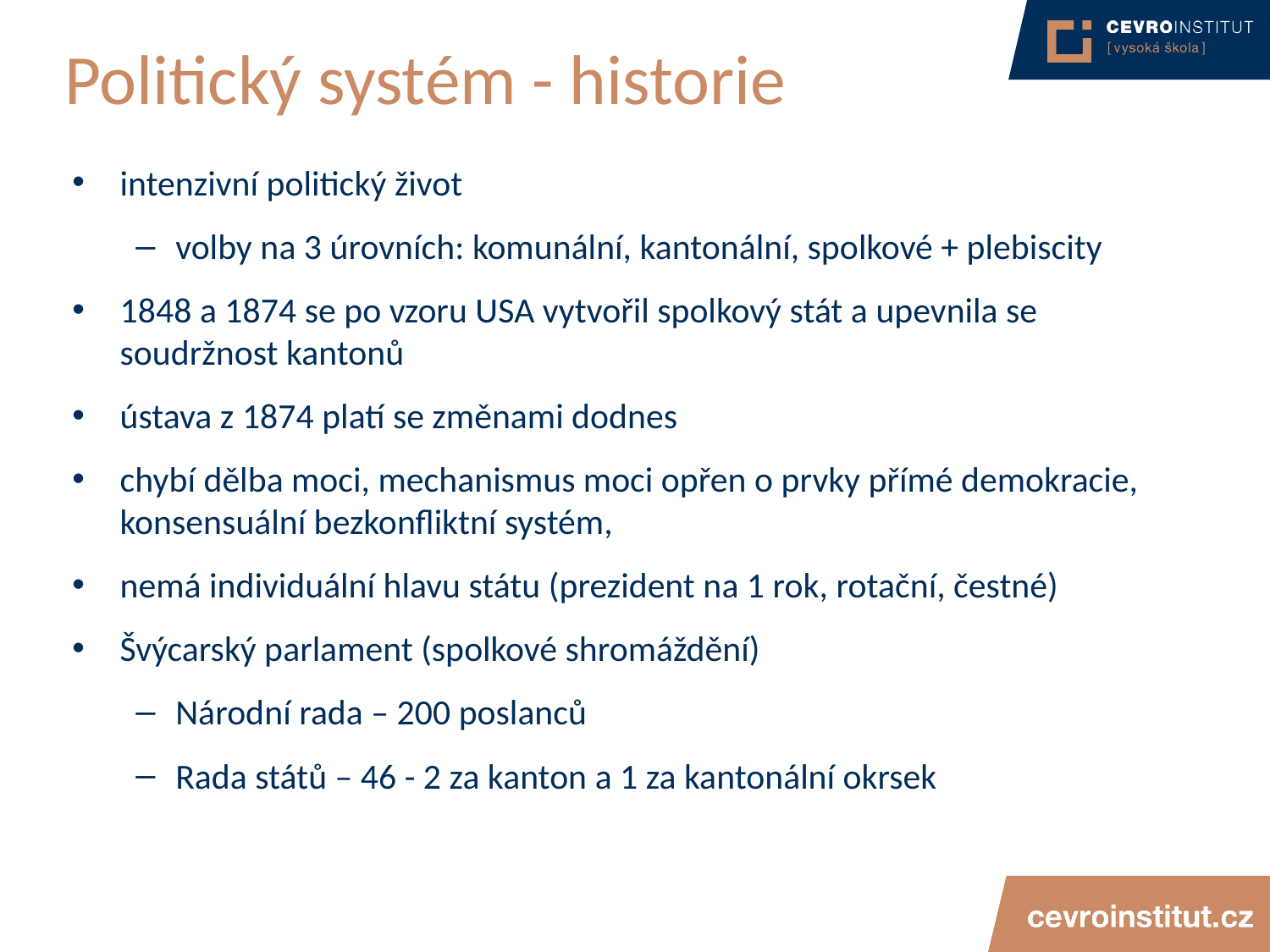

# Politický systém - historie
intenzivní politický život
volby na 3 úrovních: komunální, kantonální, spolkové + plebiscity
1848 a 1874 se po vzoru USA vytvořil spolkový stát a upevnila se soudržnost kantonů
ústava z 1874 platí se změnami dodnes
chybí dělba moci, mechanismus moci opřen o prvky přímé demokracie, konsensuální bezkonfliktní systém,
nemá individuální hlavu státu (prezident na 1 rok, rotační, čestné)
Švýcarský parlament (spolkové shromáždění)
Národní rada – 200 poslanců
Rada států – 46 - 2 za kanton a 1 za kantonální okrsek